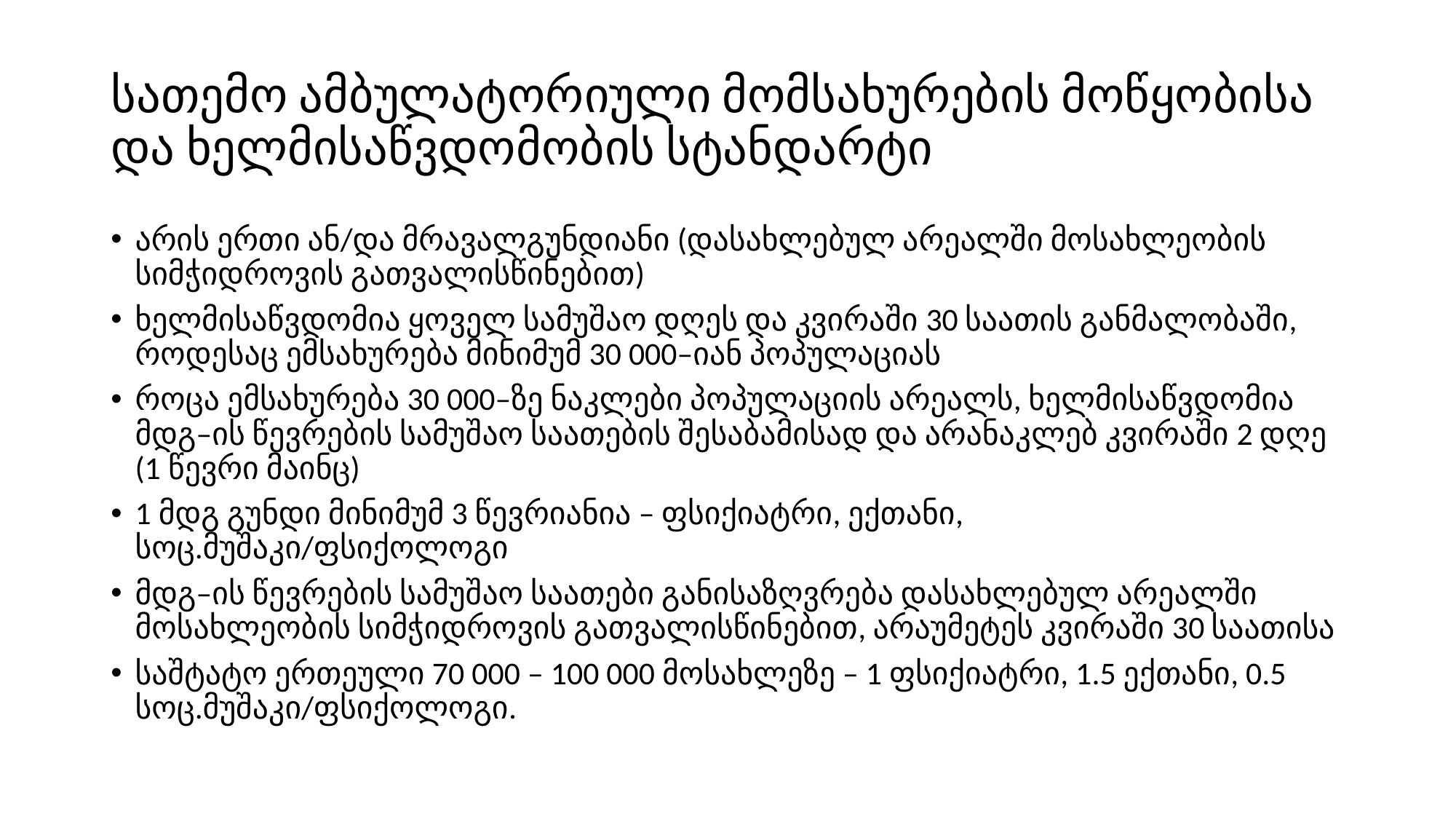

# სათემო ამბულატორიული მომსახურების მოწყობისა და ხელმისაწვდომობის სტანდარტი
არის ერთი ან/და მრავალგუნდიანი (დასახლებულ არეალში მოსახლეობის სიმჭიდროვის გათვალისწინებით)
ხელმისაწვდომია ყოველ სამუშაო დღეს და კვირაში 30 საათის განმალობაში, როდესაც ემსახურება მინიმუმ 30 000–იან პოპულაციას
როცა ემსახურება 30 000–ზე ნაკლები პოპულაციის არეალს, ხელმისაწვდომია მდგ–ის წევრების სამუშაო საათების შესაბამისად და არანაკლებ კვირაში 2 დღე (1 წევრი მაინც)
1 მდგ გუნდი მინიმუმ 3 წევრიანია – ფსიქიატრი, ექთანი, სოც.მუშაკი/ფსიქოლოგი
მდგ–ის წევრების სამუშაო საათები განისაზღვრება დასახლებულ არეალში მოსახლეობის სიმჭიდროვის გათვალისწინებით, არაუმეტეს კვირაში 30 საათისა
საშტატო ერთეული 70 000 – 100 000 მოსახლეზე – 1 ფსიქიატრი, 1.5 ექთანი, 0.5  სოც.მუშაკი/ფსიქოლოგი.